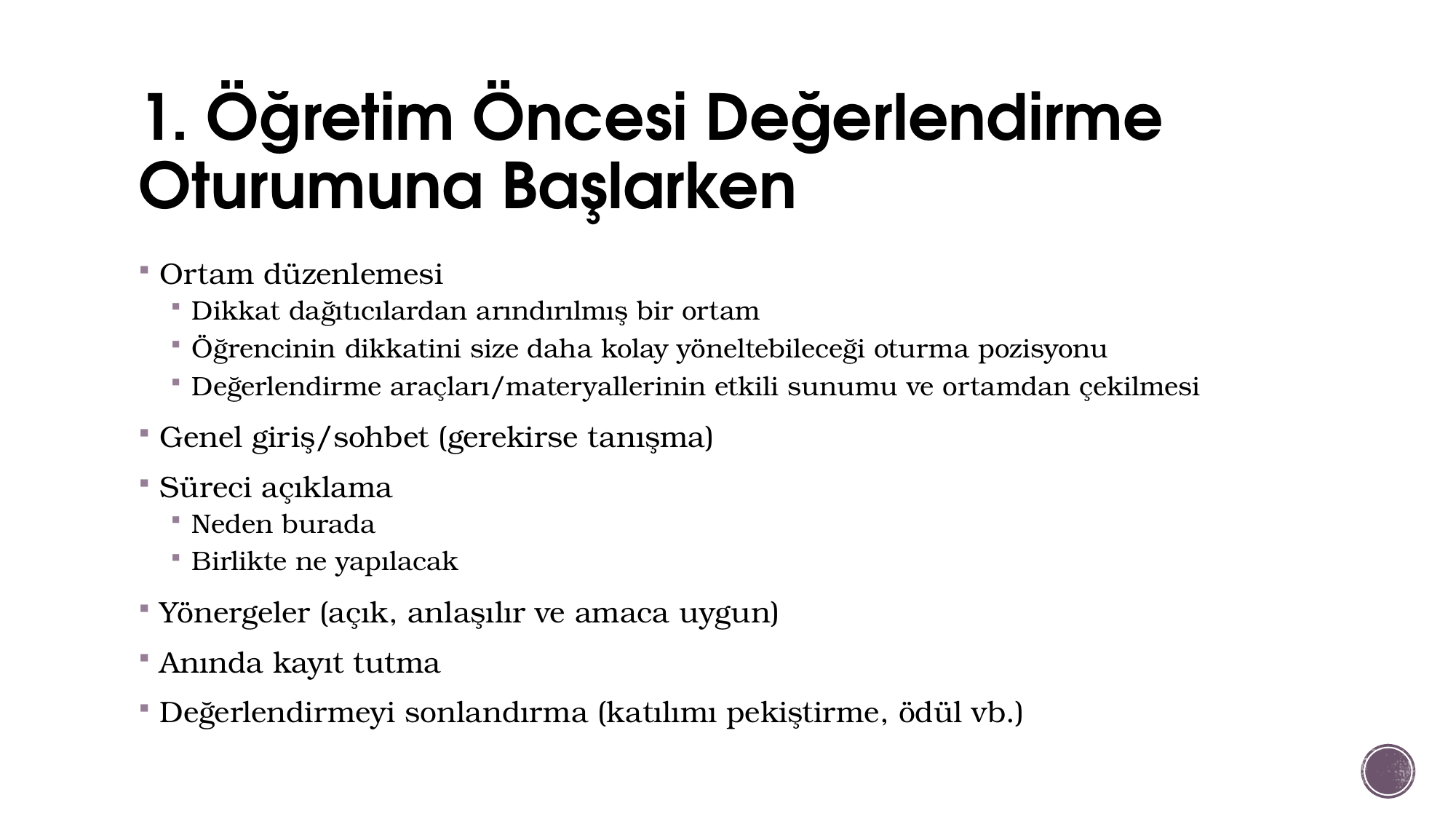

# 1. Öğretim Öncesi Değerlendirme Oturumuna Başlarken
Ortam düzenlemesi
Dikkat dağıtıcılardan arındırılmış bir ortam
Öğrencinin dikkatini size daha kolay yöneltebileceği oturma pozisyonu
Değerlendirme araçları/materyallerinin etkili sunumu ve ortamdan çekilmesi
Genel giriş/sohbet (gerekirse tanışma)
Süreci açıklama
Neden burada
Birlikte ne yapılacak
Yönergeler (açık, anlaşılır ve amaca uygun)
Anında kayıt tutma
Değerlendirmeyi sonlandırma (katılımı pekiştirme, ödül vb.)